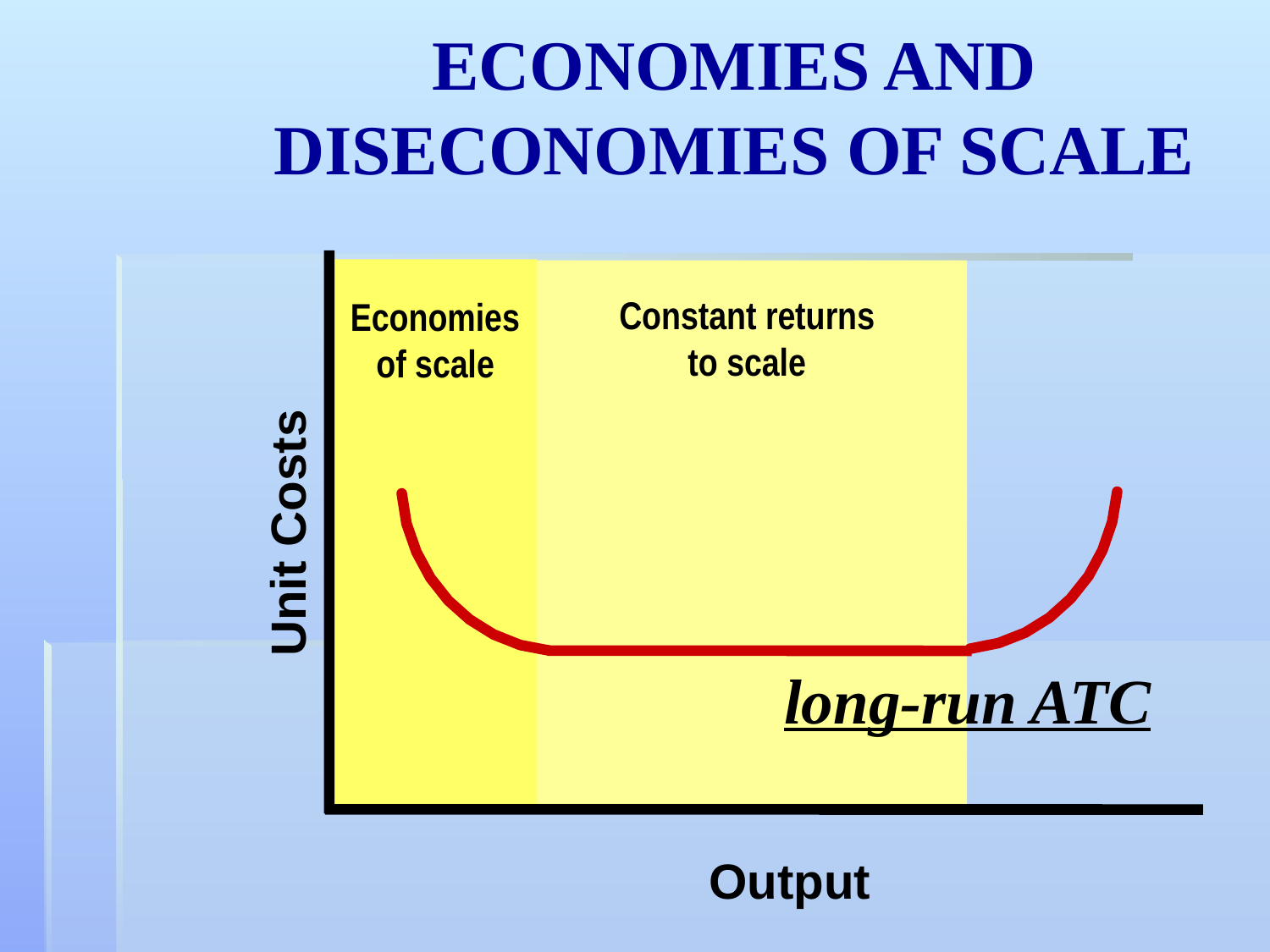

ECONOMIES AND
DISECONOMIES OF SCALE

Constant returns
to scale
Economies
of scale

Unit Costs
long-run ATC
Output